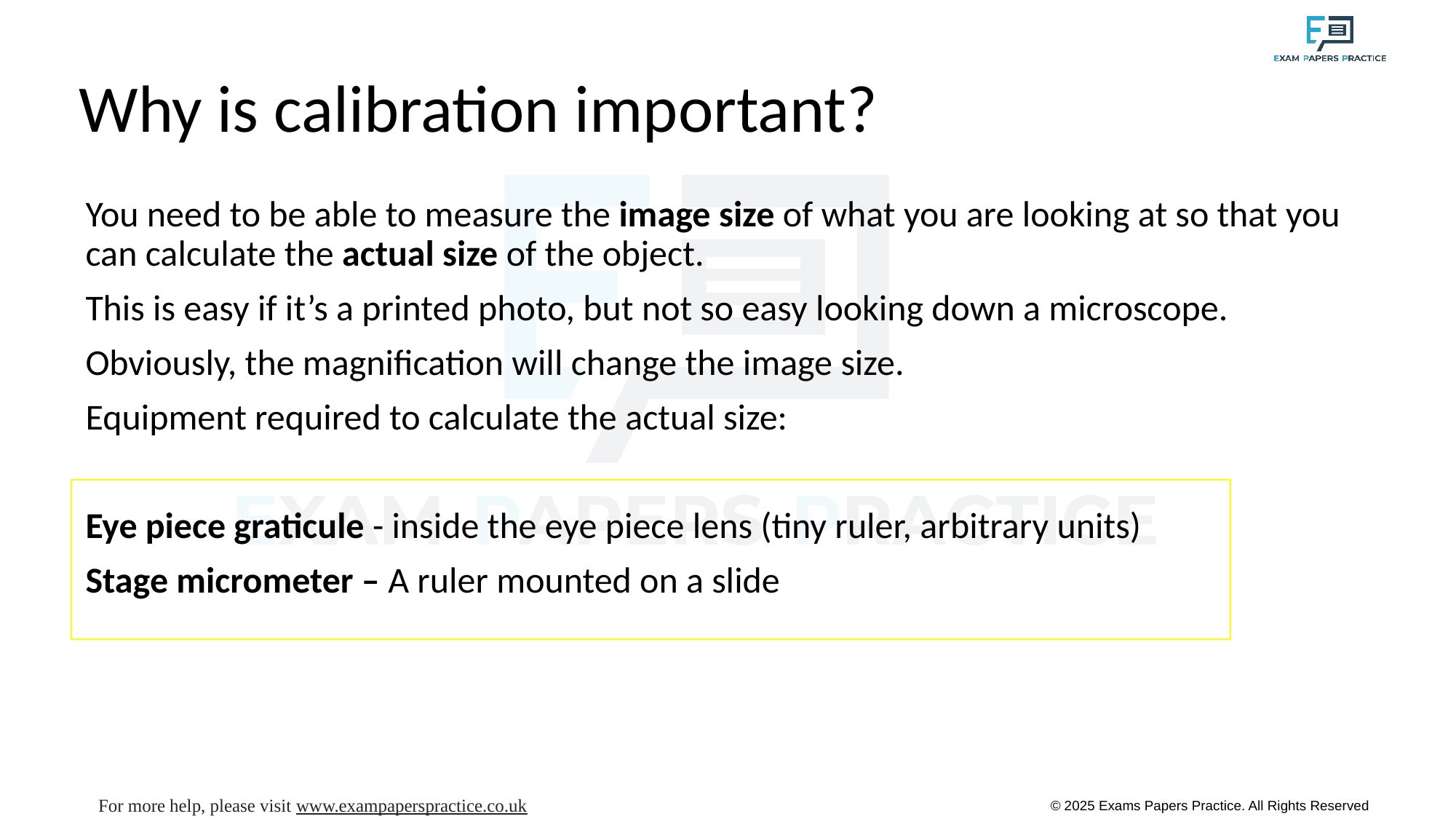

# Why is calibration important?
You need to be able to measure the image size of what you are looking at so that you can calculate the actual size of the object.
This is easy if it’s a printed photo, but not so easy looking down a microscope.
Obviously, the magnification will change the image size.
Equipment required to calculate the actual size:

Eye piece graticule - inside the eye piece lens (tiny ruler, arbitrary units)
Stage micrometer – A ruler mounted on a slide